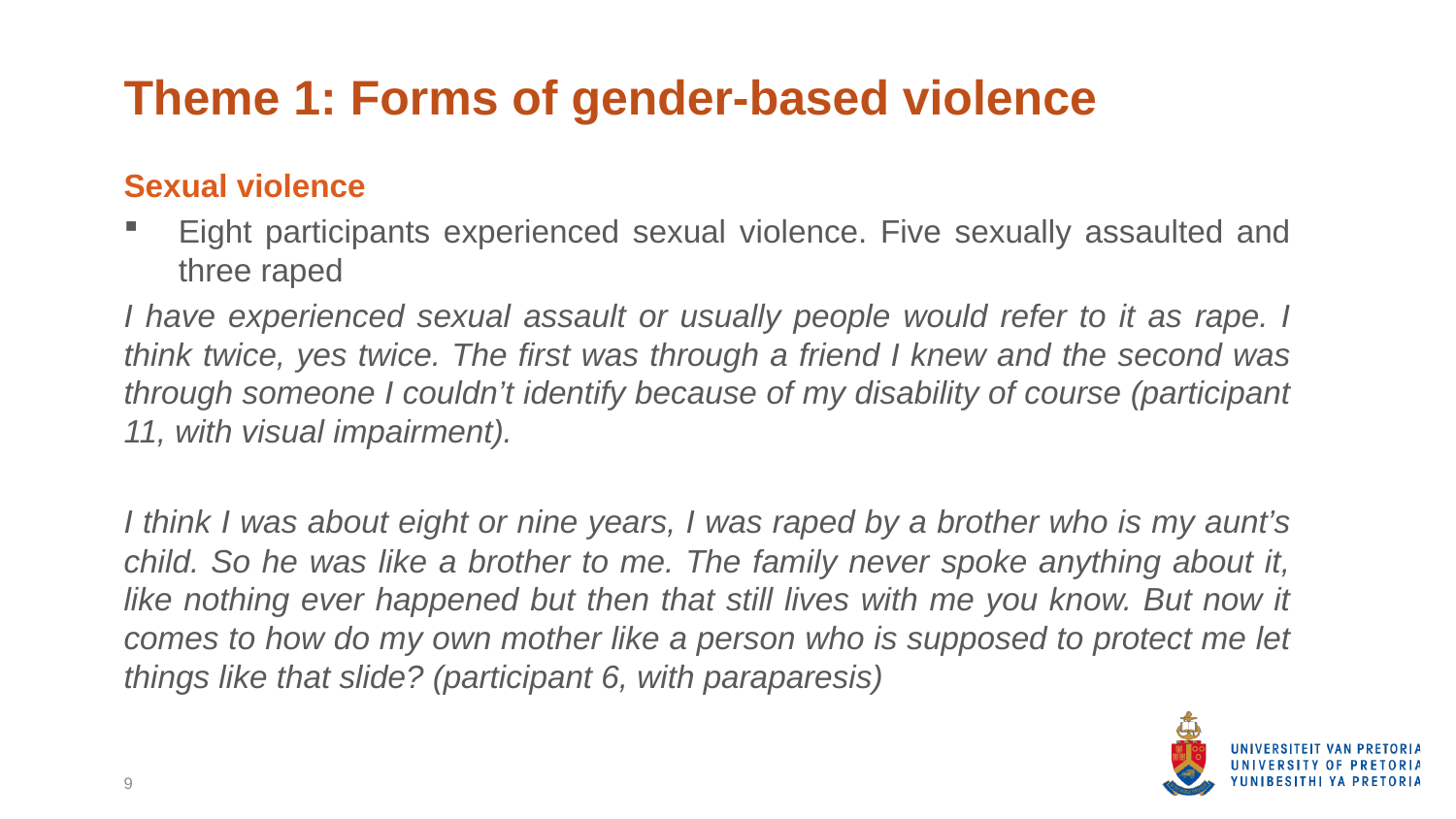

# Theme 1: Forms of gender-based violence
Sexual violence
Eight participants experienced sexual violence. Five sexually assaulted and three raped
I have experienced sexual assault or usually people would refer to it as rape. I think twice, yes twice. The first was through a friend I knew and the second was through someone I couldn’t identify because of my disability of course (participant 11, with visual impairment).

I think I was about eight or nine years, I was raped by a brother who is my aunt’s child. So he was like a brother to me. The family never spoke anything about it, like nothing ever happened but then that still lives with me you know. But now it comes to how do my own mother like a person who is supposed to protect me let things like that slide? (participant 6, with paraparesis)